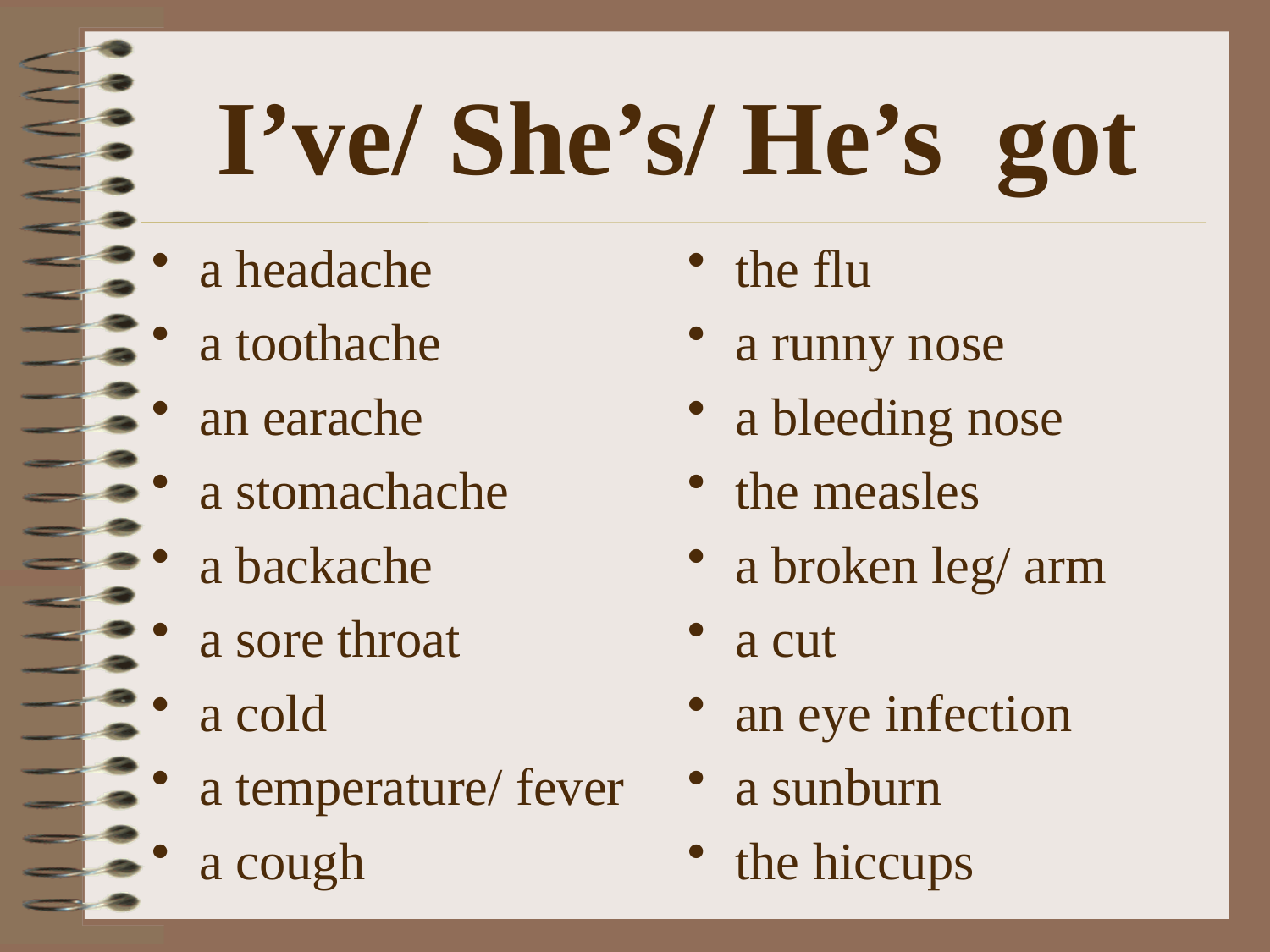

# I’ve/ She’s/ He’s  got
a headache
a toothache
an earache
a stomachache
a backache
a sore throat
a cold
a temperature/ fever
a cough

the flu
a runny nose
a bleeding nose
the measles
a broken leg/ arm
a cut
an eye infection
a sunburn
the hiccups